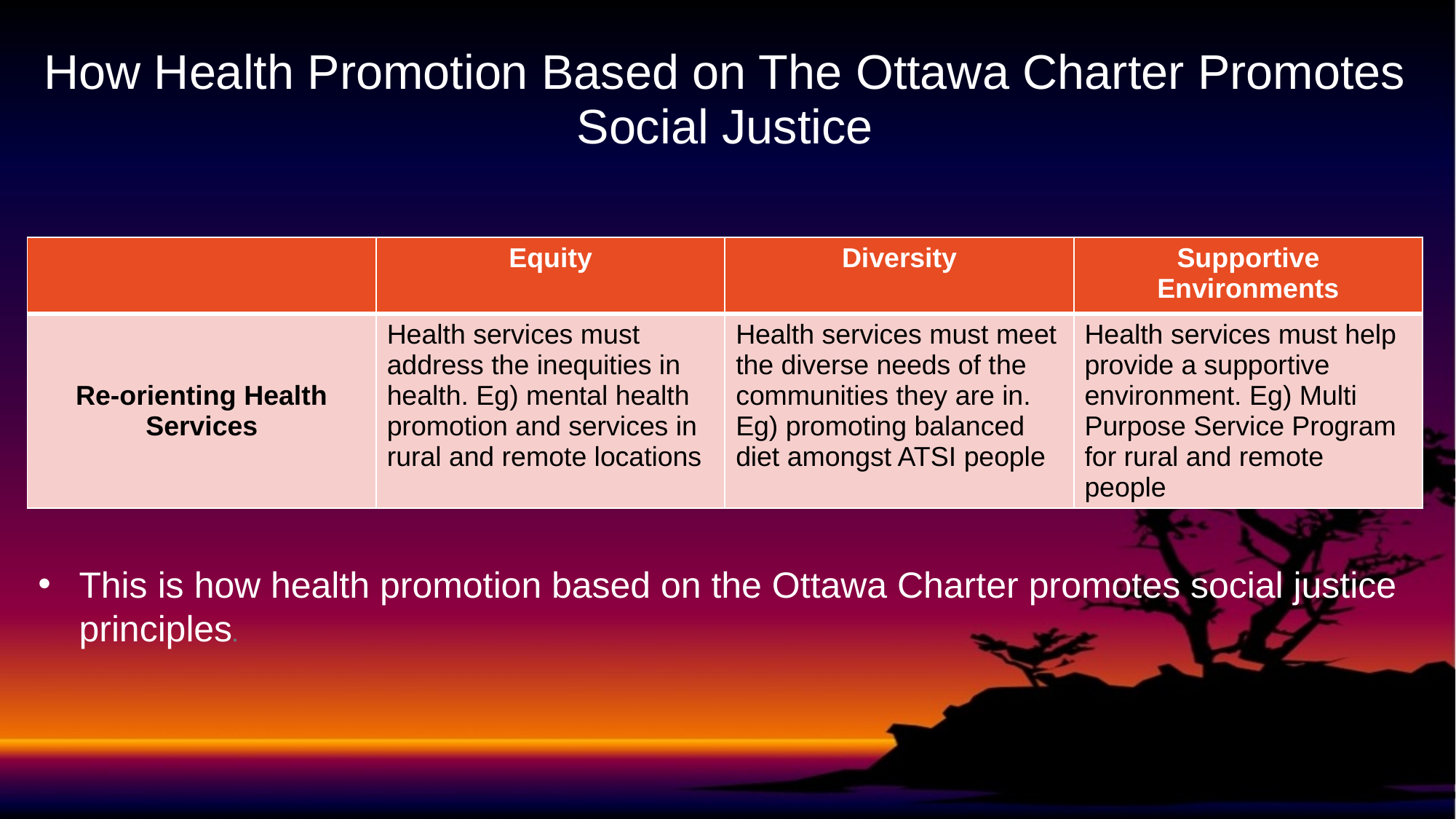

# How Health Promotion Based on The Ottawa Charter Promotes Social Justice
|  | Equity | Diversity | Supportive Environments |
| --- | --- | --- | --- |
| Re-orienting Health Services | Health services must address the inequities in health. Eg) mental health promotion and services in rural and remote locations | Health services must meet the diverse needs of the communities they are in. Eg) promoting balanced diet amongst ATSI people | Health services must help provide a supportive environment. Eg) Multi Purpose Service Program for rural and remote people |
This is how health promotion based on the Ottawa Charter promotes social justice principles.